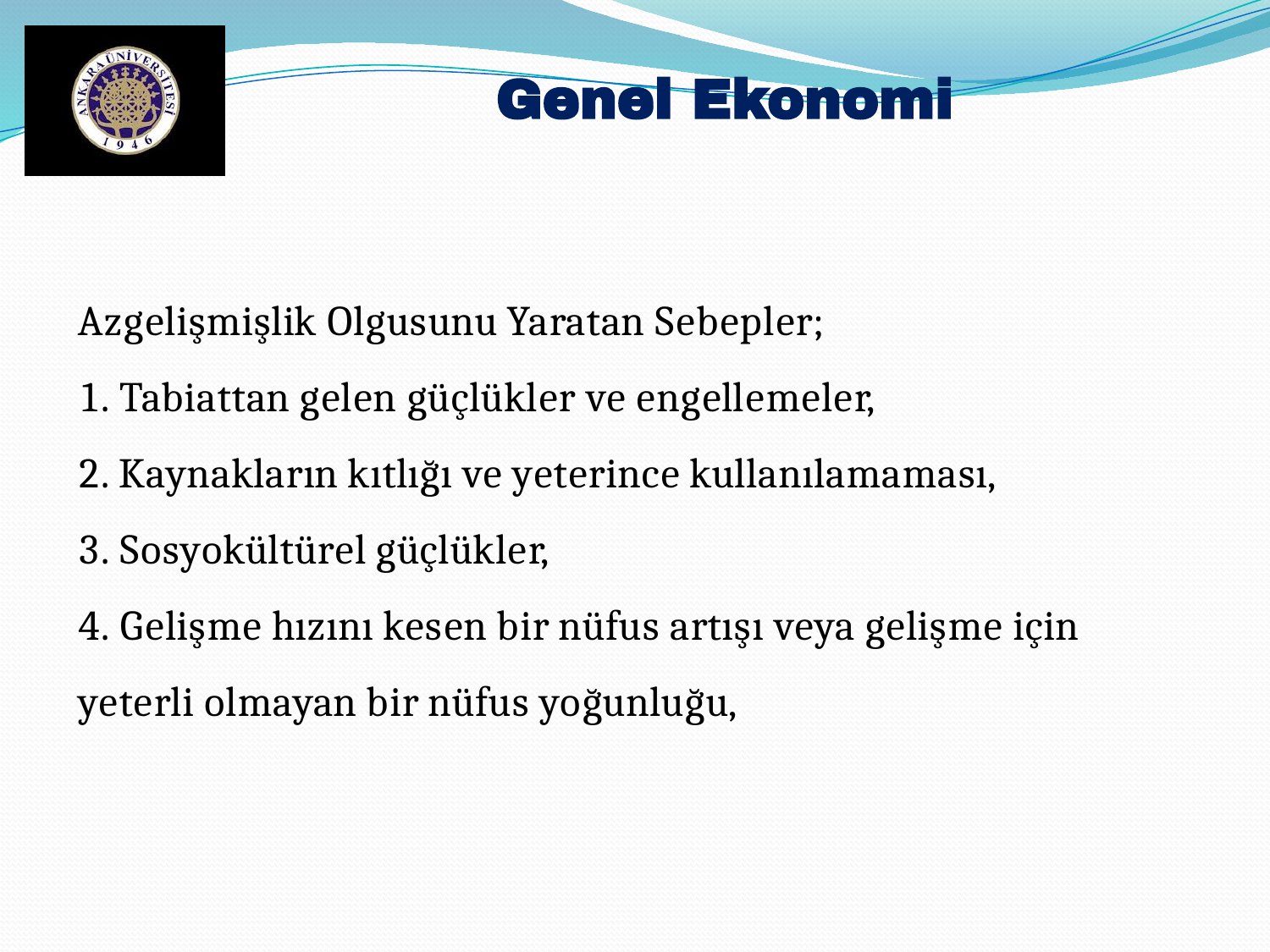

Genel Ekonomi
Azgelişmişlik Olgusunu Yaratan Sebepler;
1. Tabiattan gelen güçlükler ve engellemeler,
2. Kaynakların kıtlığı ve yeterince kullanılamaması,
3. Sosyokültürel güçlükler,
4. Gelişme hızını kesen bir nüfus artışı veya gelişme için yeterli olmayan bir nüfus yoğunluğu,